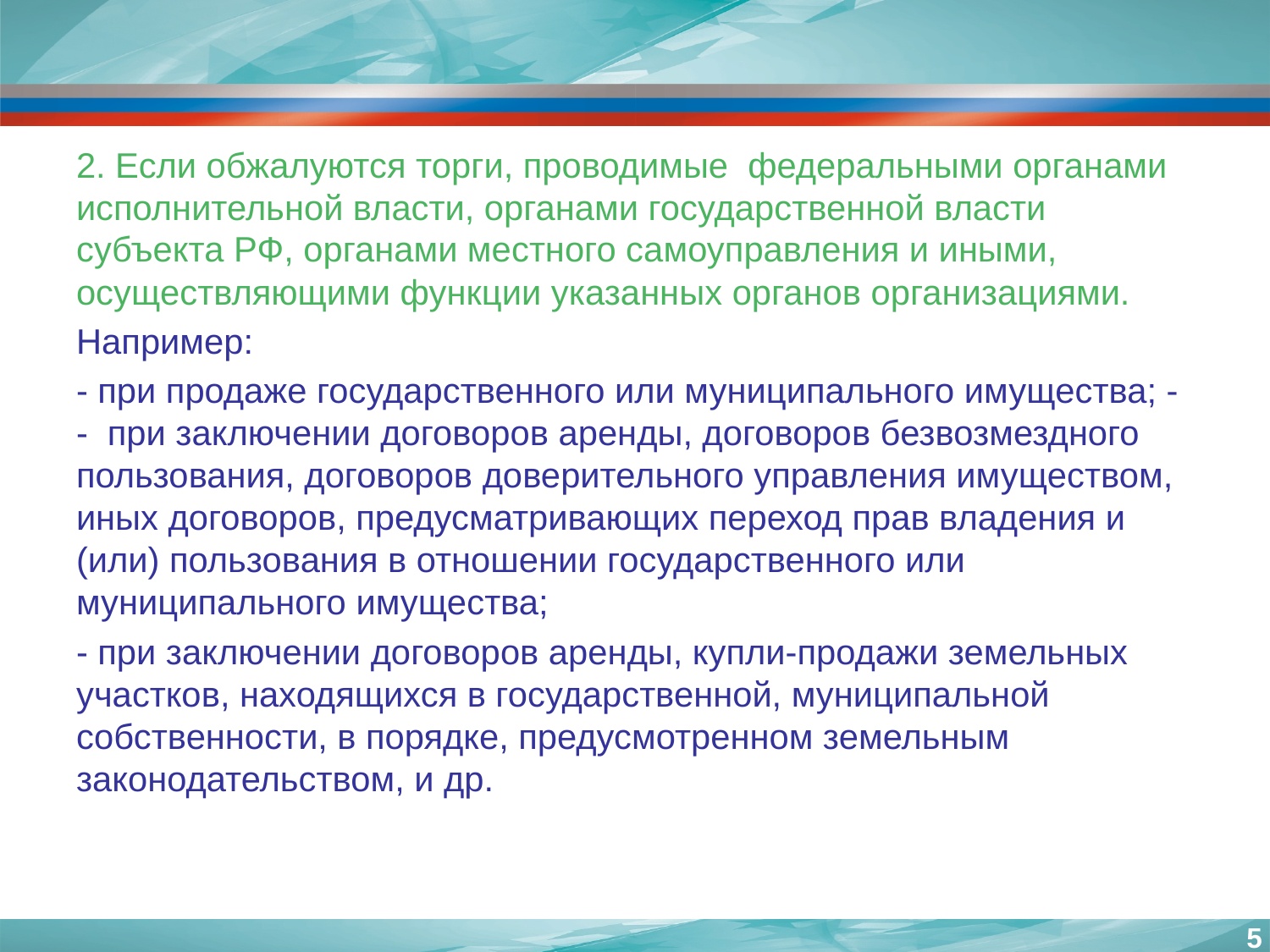

2. Если обжалуются торги, проводимые  федеральными органами исполнительной власти, органами государственной власти субъекта РФ, органами местного самоуправления и иными, осуществляющими функции указанных органов организациями.
Например:
- при продаже государственного или муниципального имущества; - -  при заключении договоров аренды, договоров безвозмездного пользования, договоров доверительного управления имуществом, иных договоров, предусматривающих переход прав владения и (или) пользования в отношении государственного или муниципального имущества;
- при заключении договоров аренды, купли-продажи земельных участков, находящихся в государственной, муниципальной собственности, в порядке, предусмотренном земельным законодательством, и др.

5